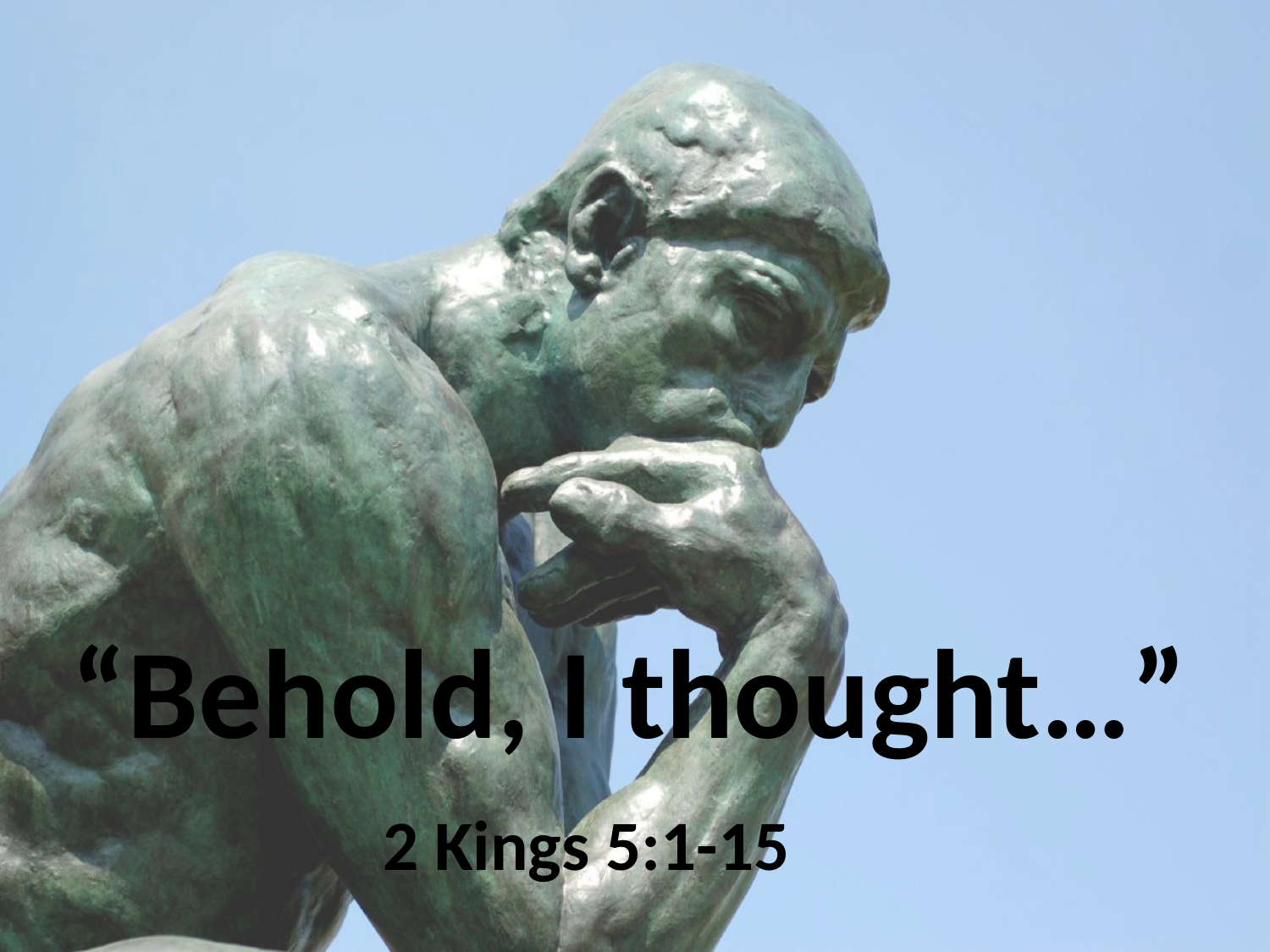

# “Behold, I thought…”
2 Kings 5:1-15